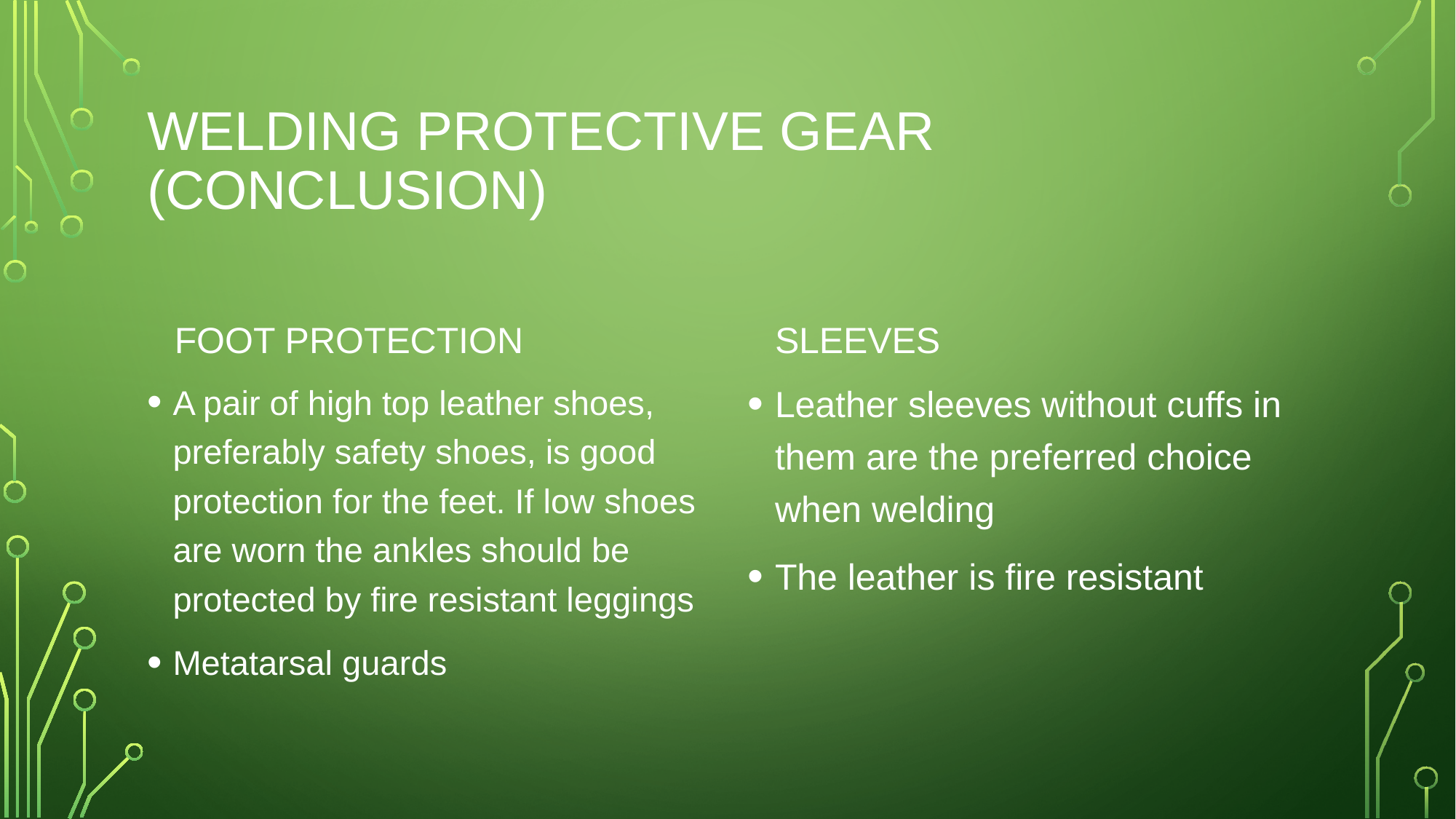

# Welding Protective Gear (conclusion)
sleeves
Foot protection
A pair of high top leather shoes, preferably safety shoes, is good protection for the feet. If low shoes are worn the ankles should be protected by fire resistant leggings
Metatarsal guards
Leather sleeves without cuffs in them are the preferred choice when welding
The leather is fire resistant